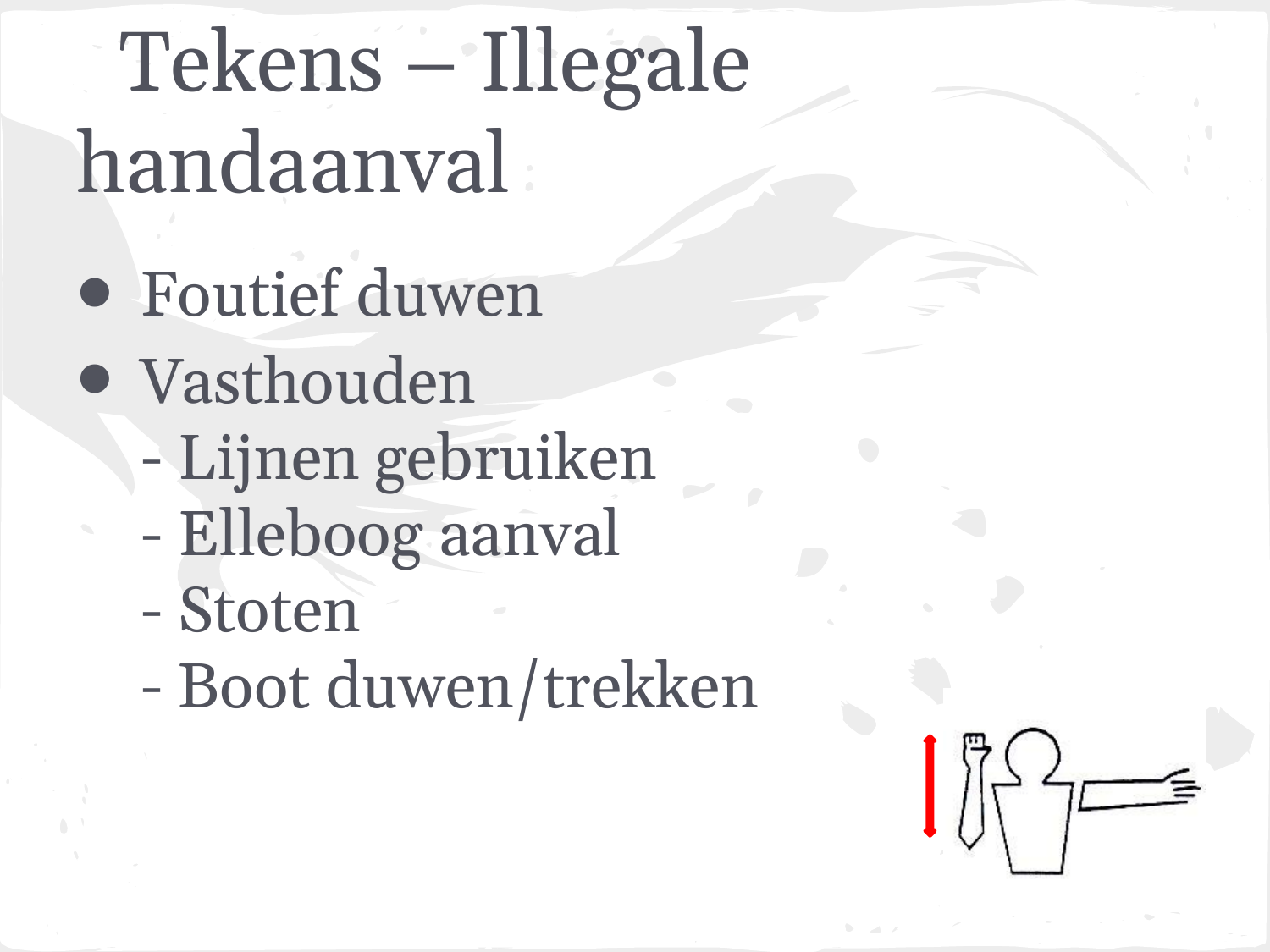

# Tekens – Illegale handaanval
Foutief duwen
Vasthouden
- Lijnen gebruiken
- Elleboog aanval
- Stoten
- Boot duwen/trekken